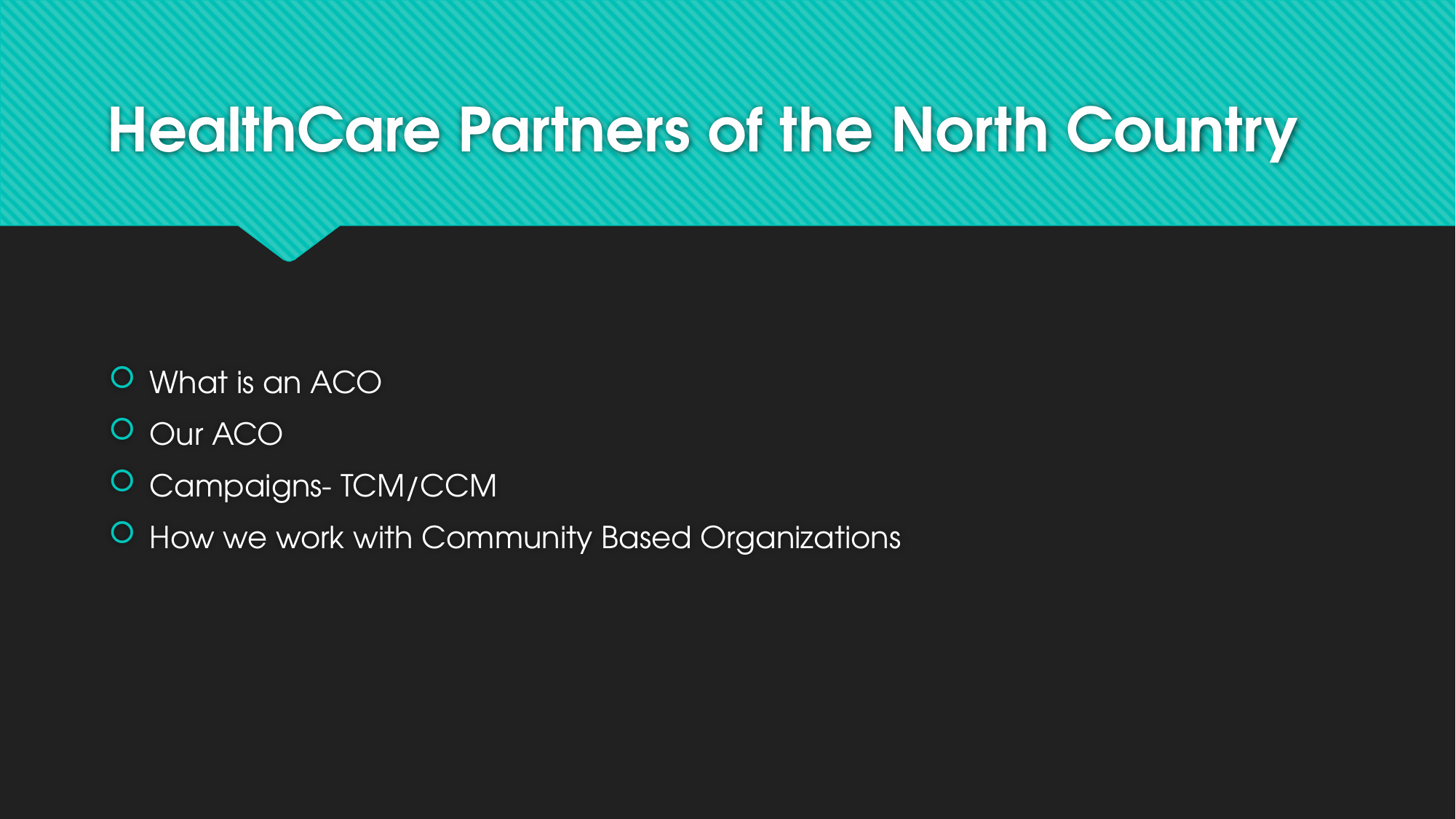

# HealthCare Partners of the North Country
What is an ACO
Our ACO
Campaigns- TCM/CCM
How we work with Community Based Organizations